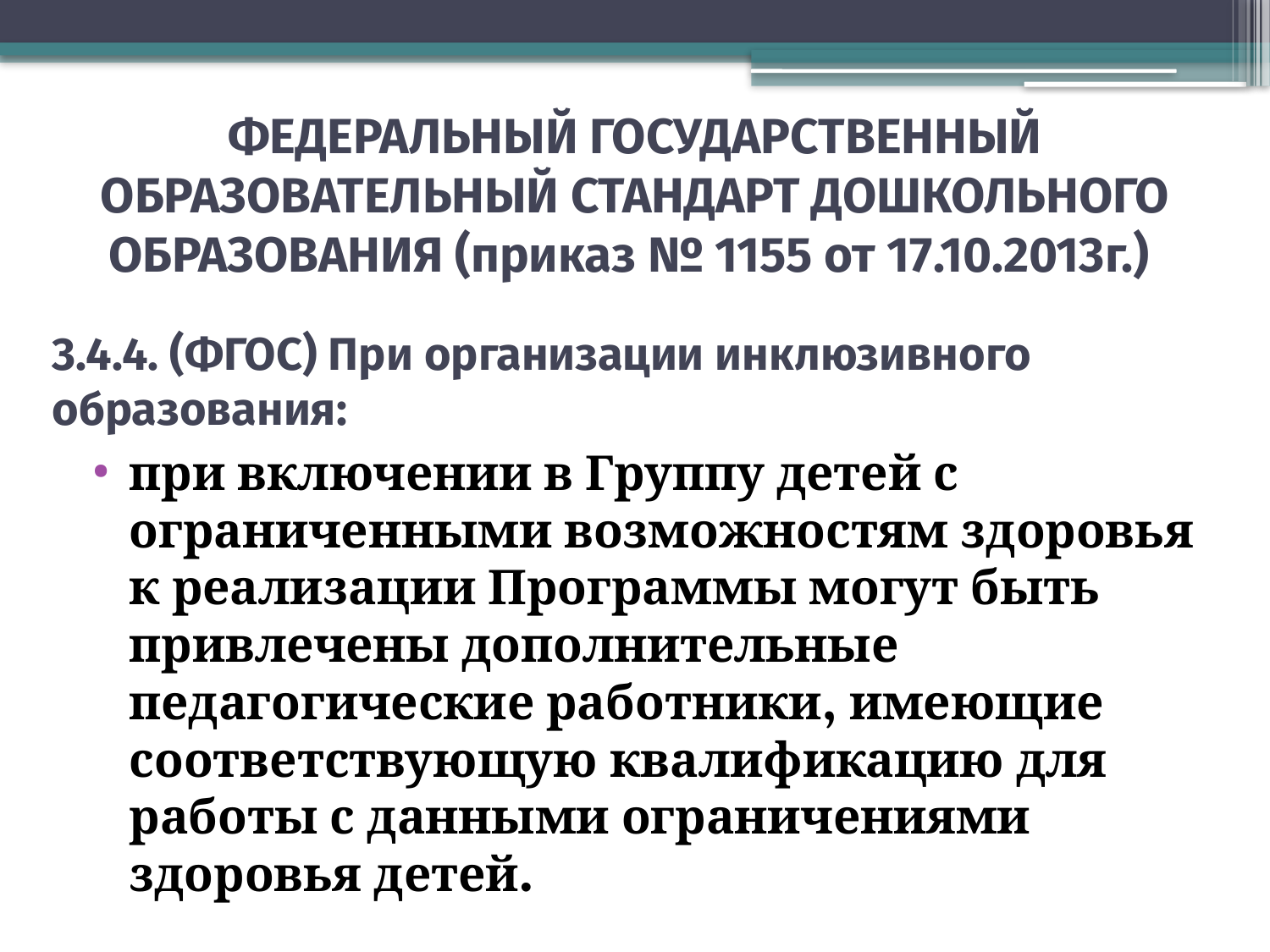

ФЕДЕРАЛЬНЫЙ ГОСУДАРСТВЕННЫЙ ОБРАЗОВАТЕЛЬНЫЙ СТАНДАРТ ДОШКОЛЬНОГО ОБРАЗОВАНИЯ (приказ № 1155 от 17.10.2013г.)
# 3.4.4. (ФГОС) При организации инклюзивного образования:
при включении в Группу детей с ограниченными возможностям здоровья к реализации Программы могут быть привлечены дополнительные педагогические работники, имеющие соответствующую квалификацию для работы с данными ограничениями здоровья детей.